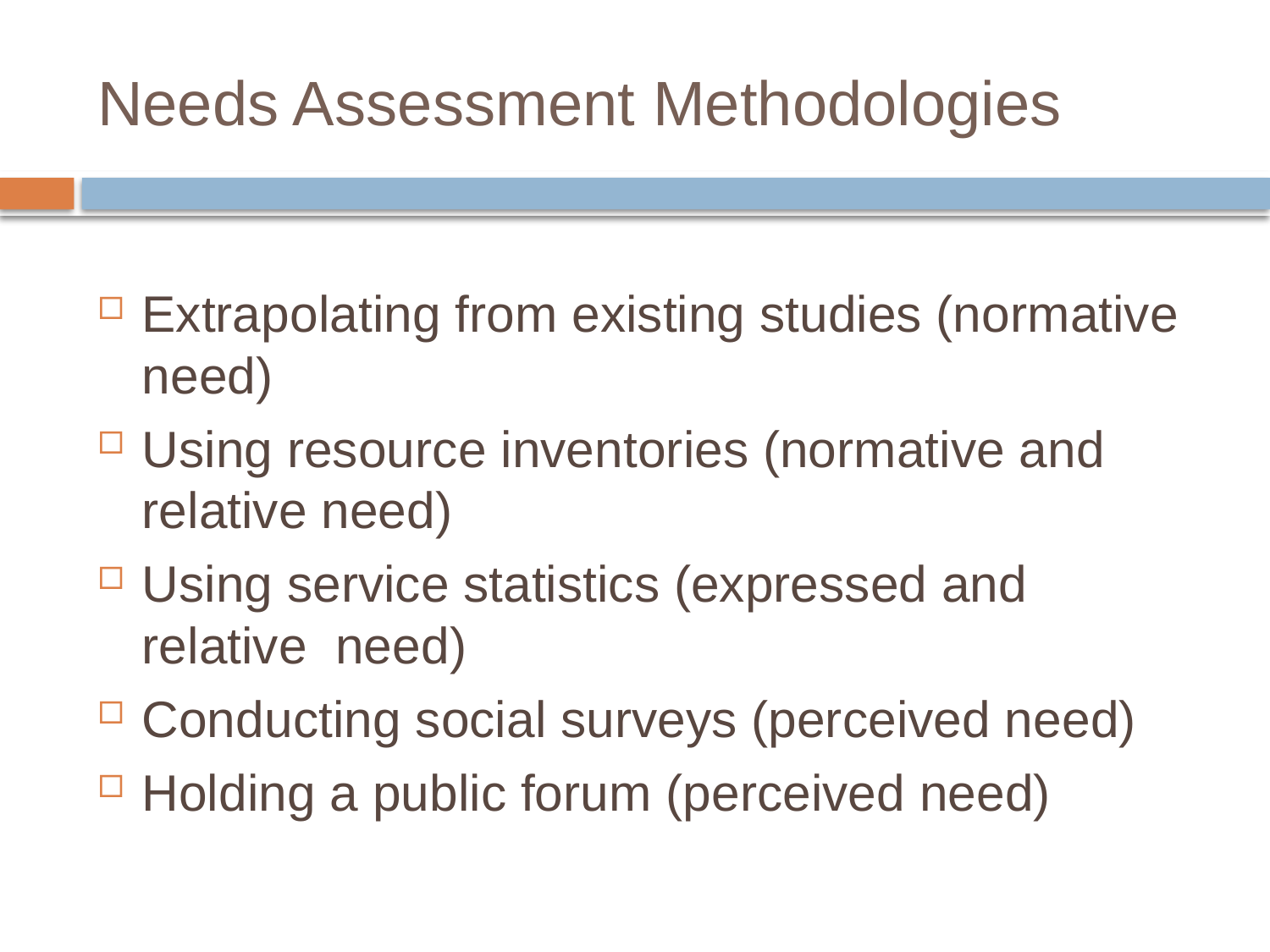

# Needs Assessment Methodologies
Extrapolating from existing studies (normative need)
Using resource inventories (normative and relative need)
Using service statistics (expressed and relative  need)
Conducting social surveys (perceived need)
Holding a public forum (perceived need)